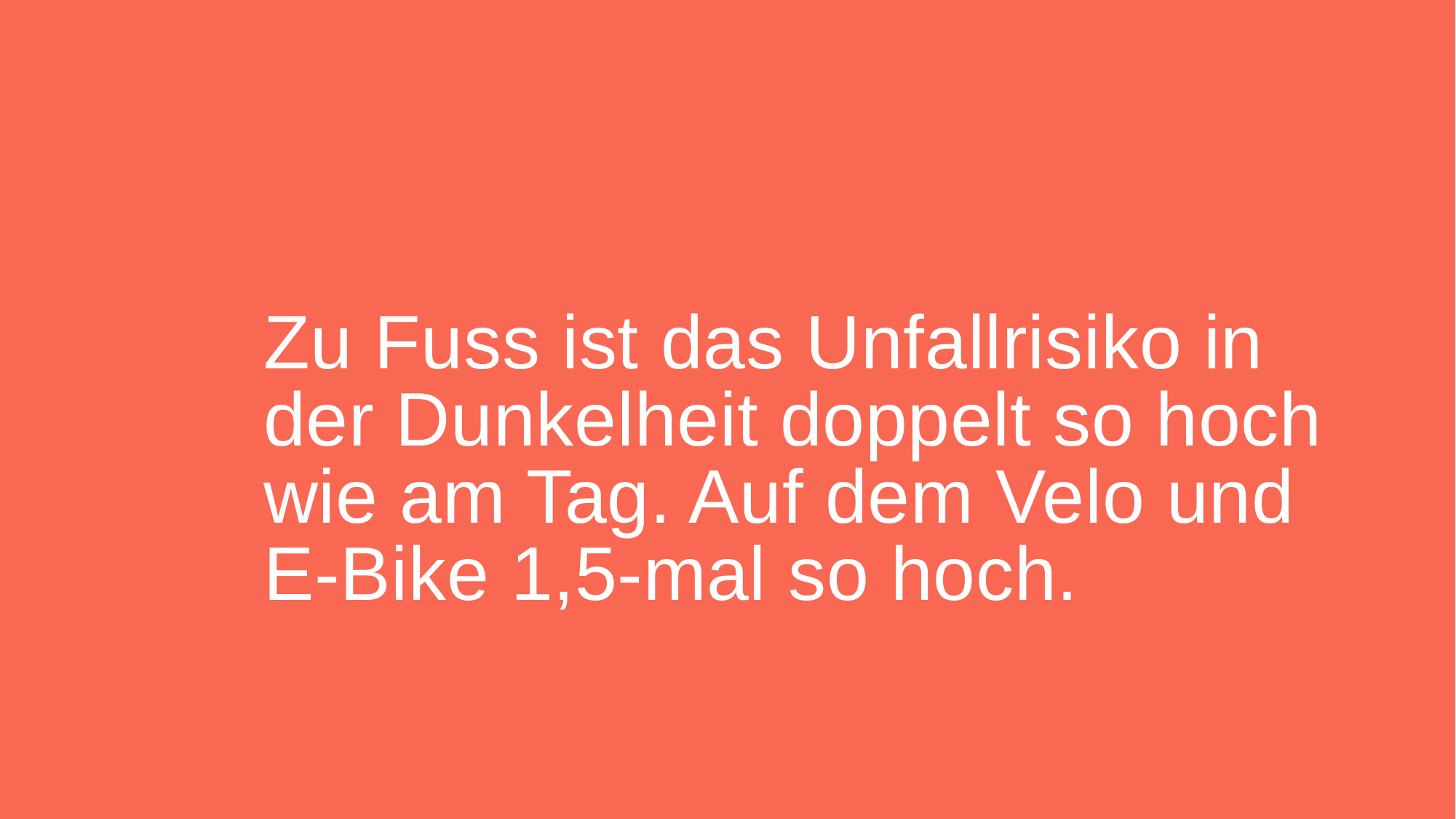

# Zu Fuss ist das Unfallrisiko in der Dunkelheit doppelt so hoch wie am Tag. Auf dem Velo und E-Bike 1,5-mal so hoch.